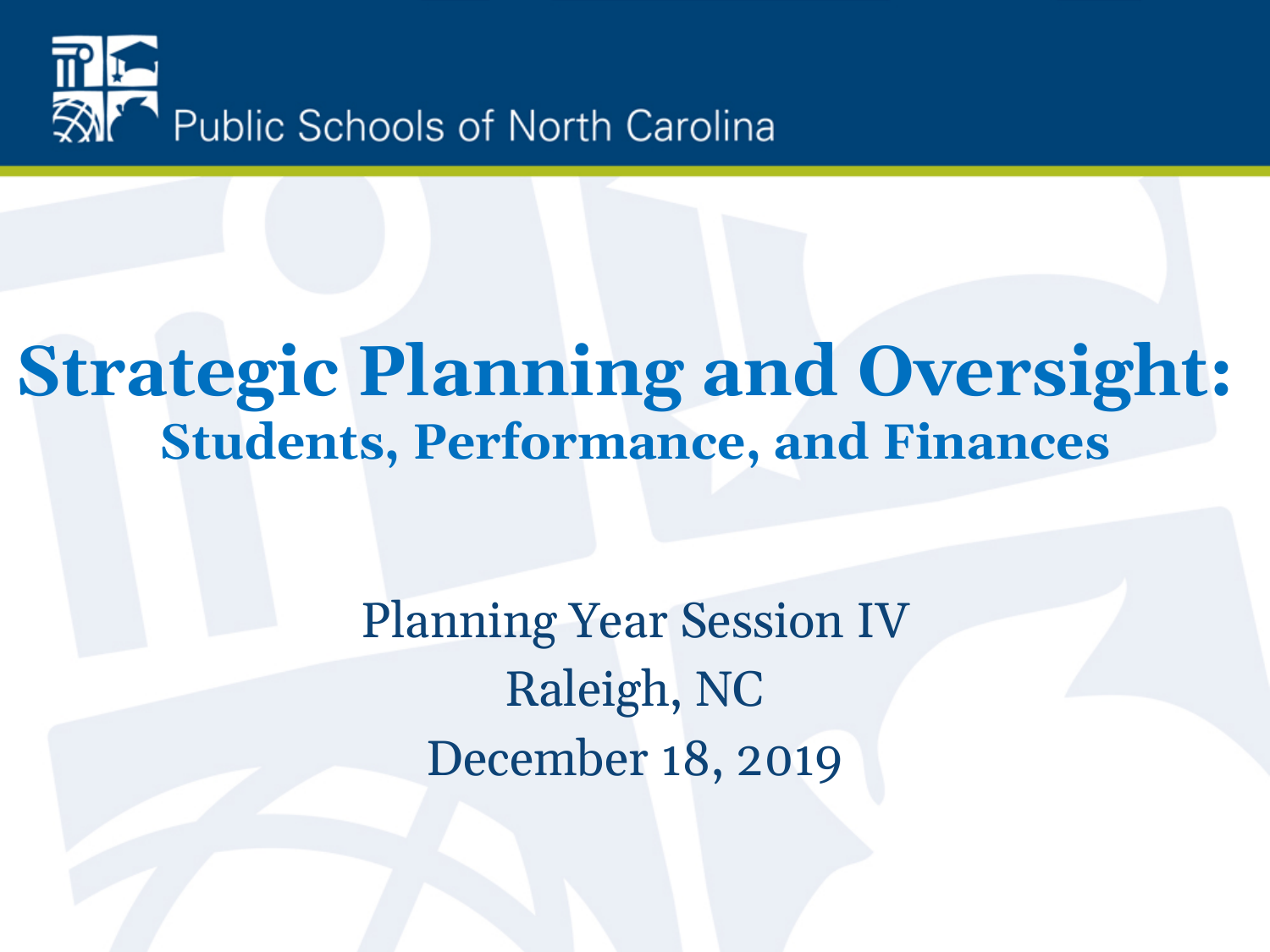

# Strategic Planning and Oversight: Students, Performance, and Finances
Planning Year Session IV
Raleigh, NC
December 18, 2019